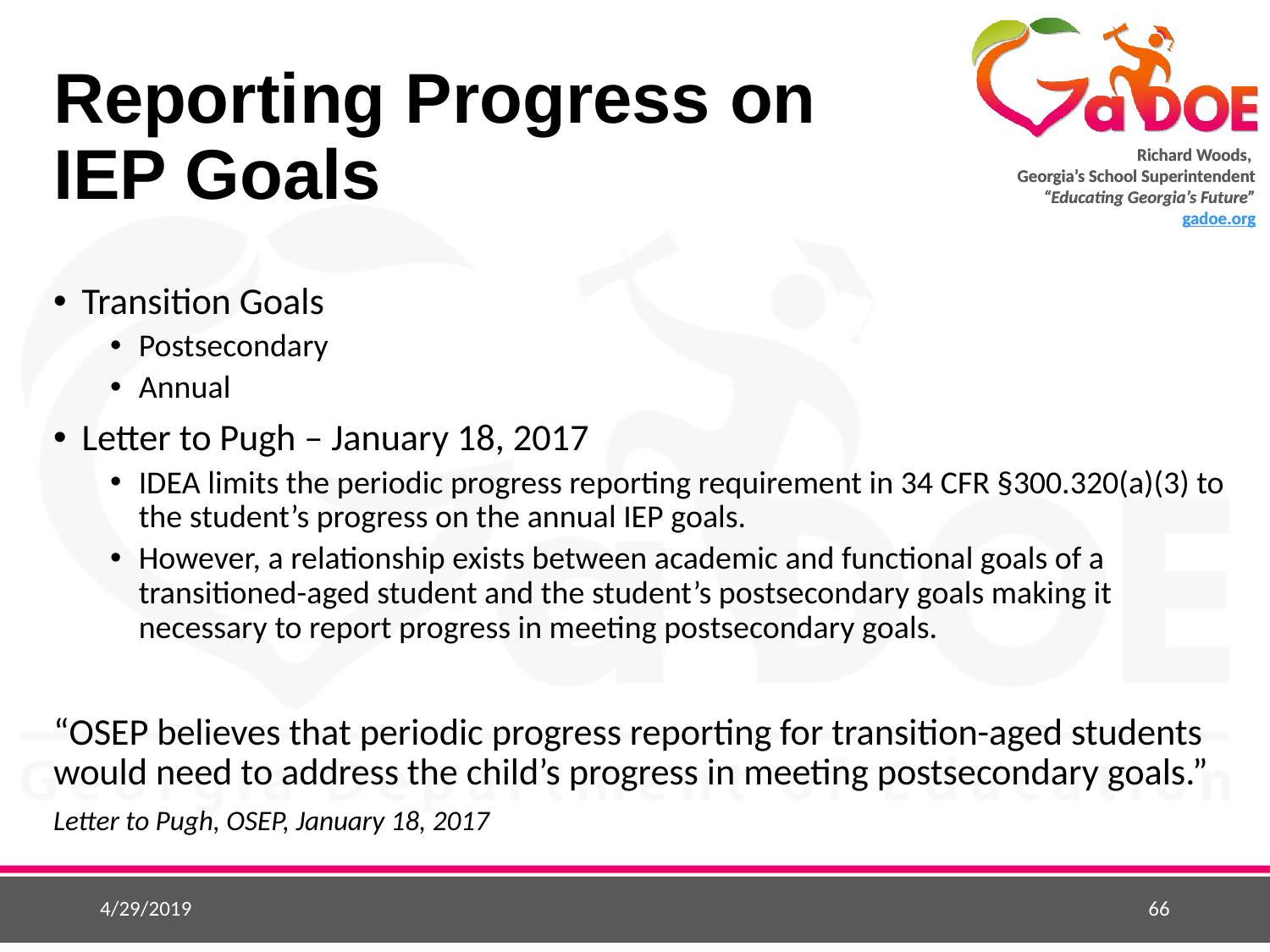

# Reporting Progress on IEP Goals
Transition Goals
Postsecondary
Annual
Letter to Pugh – January 18, 2017
IDEA limits the periodic progress reporting requirement in 34 CFR §300.320(a)(3) to the student’s progress on the annual IEP goals.
However, a relationship exists between academic and functional goals of a transitioned-aged student and the student’s postsecondary goals making it necessary to report progress in meeting postsecondary goals.

“OSEP believes that periodic progress reporting for transition-aged students would need to address the child’s progress in meeting postsecondary goals.”
Letter to Pugh, OSEP, January 18, 2017
4/29/2019
66